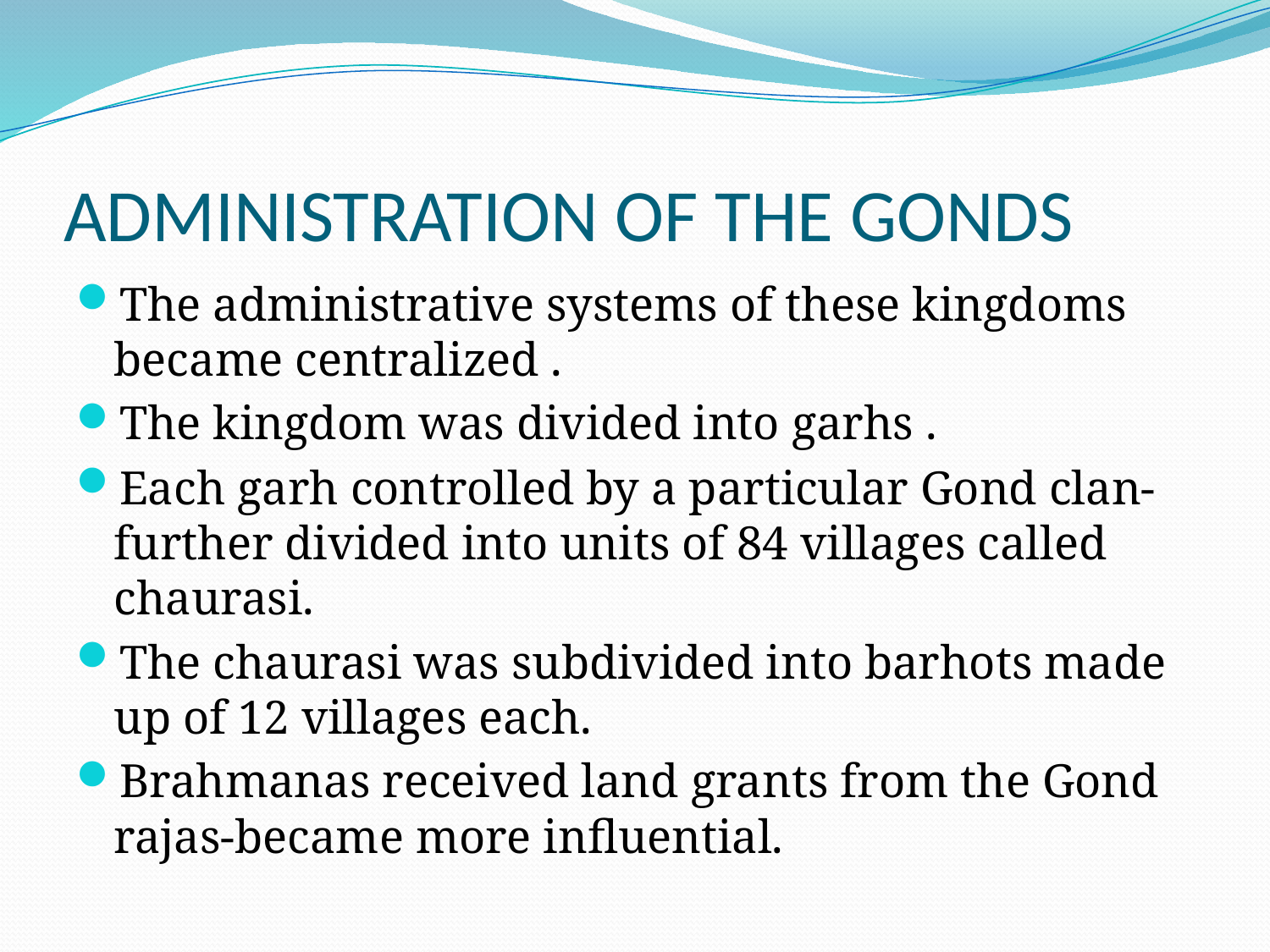

# ADMINISTRATION OF THE GONDS
The administrative systems of these kingdoms became centralized .
The kingdom was divided into garhs .
Each garh controlled by a particular Gond clan-further divided into units of 84 villages called chaurasi.
The chaurasi was subdivided into barhots made up of 12 villages each.
Brahmanas received land grants from the Gond rajas-became more influential.